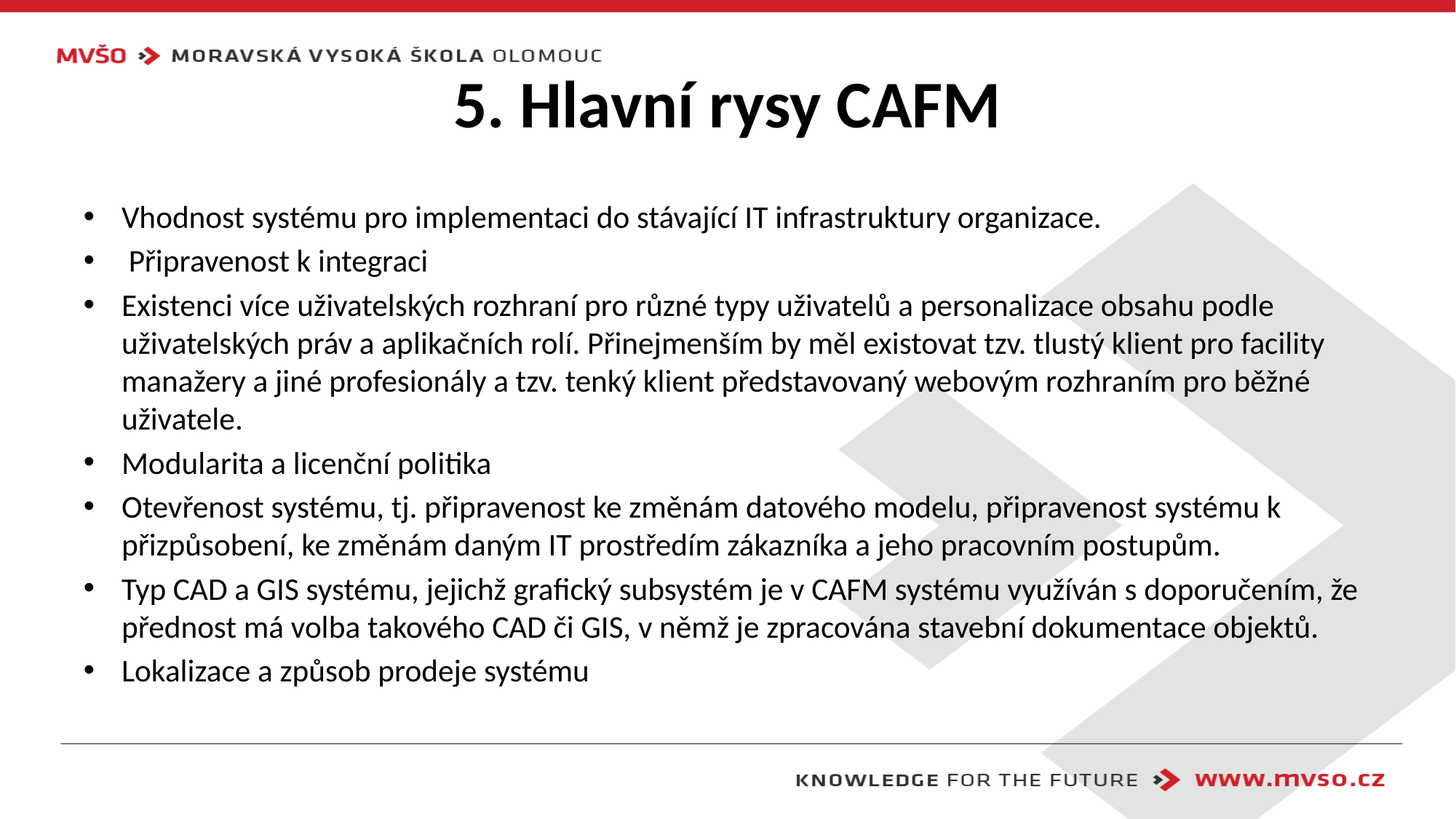

# 5. Hlavní rysy CAFM
Vhodnost systému pro implementaci do stávající IT infrastruktury organizace.
 Připravenost k integraci
Existenci více uživatelských rozhraní pro různé typy uživatelů a personalizace obsahu podle uživatelských práv a aplikačních rolí. Přinejmenším by měl existovat tzv. tlustý klient pro facility manažery a jiné profesionály a tzv. tenký klient představovaný webovým rozhraním pro běžné uživatele.
Modularita a licenční politika
Otevřenost systému, tj. připravenost ke změnám datového modelu, připravenost systému k přizpůsobení, ke změnám daným IT prostředím zákazníka a jeho pracovním postupům.
Typ CAD a GIS systému, jejichž grafický subsystém je v CAFM systému využíván s doporučením, že přednost má volba takového CAD či GIS, v němž je zpracována stavební dokumentace objektů.
Lokalizace a způsob prodeje systému